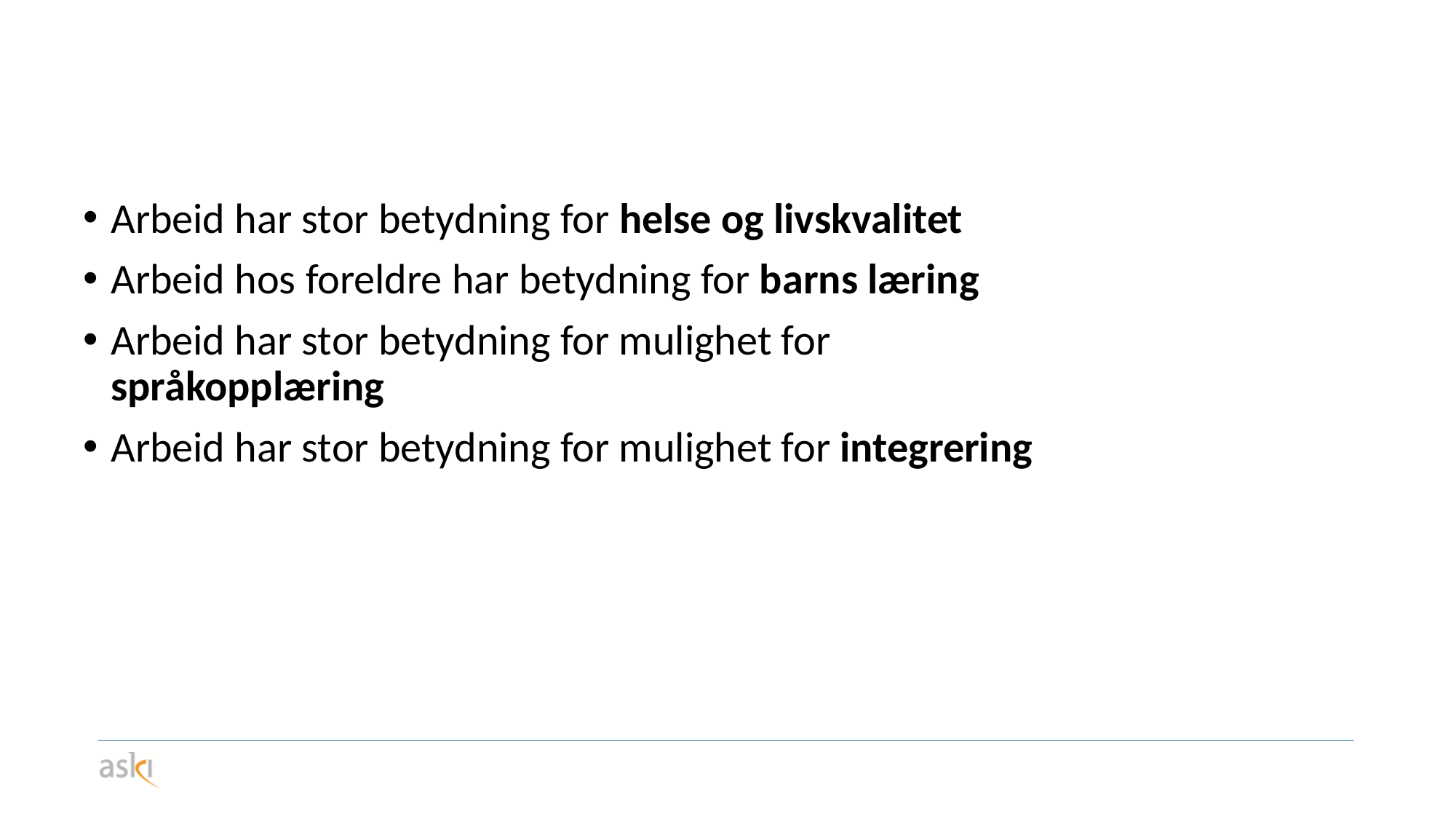

# Betydningen av arbeid
Arbeid har stor betydning for helse og livskvalitet
Arbeid hos foreldre har betydning for barns læring
Arbeid har stor betydning for mulighet for språkopplæring
Arbeid har stor betydning for mulighet for integrering